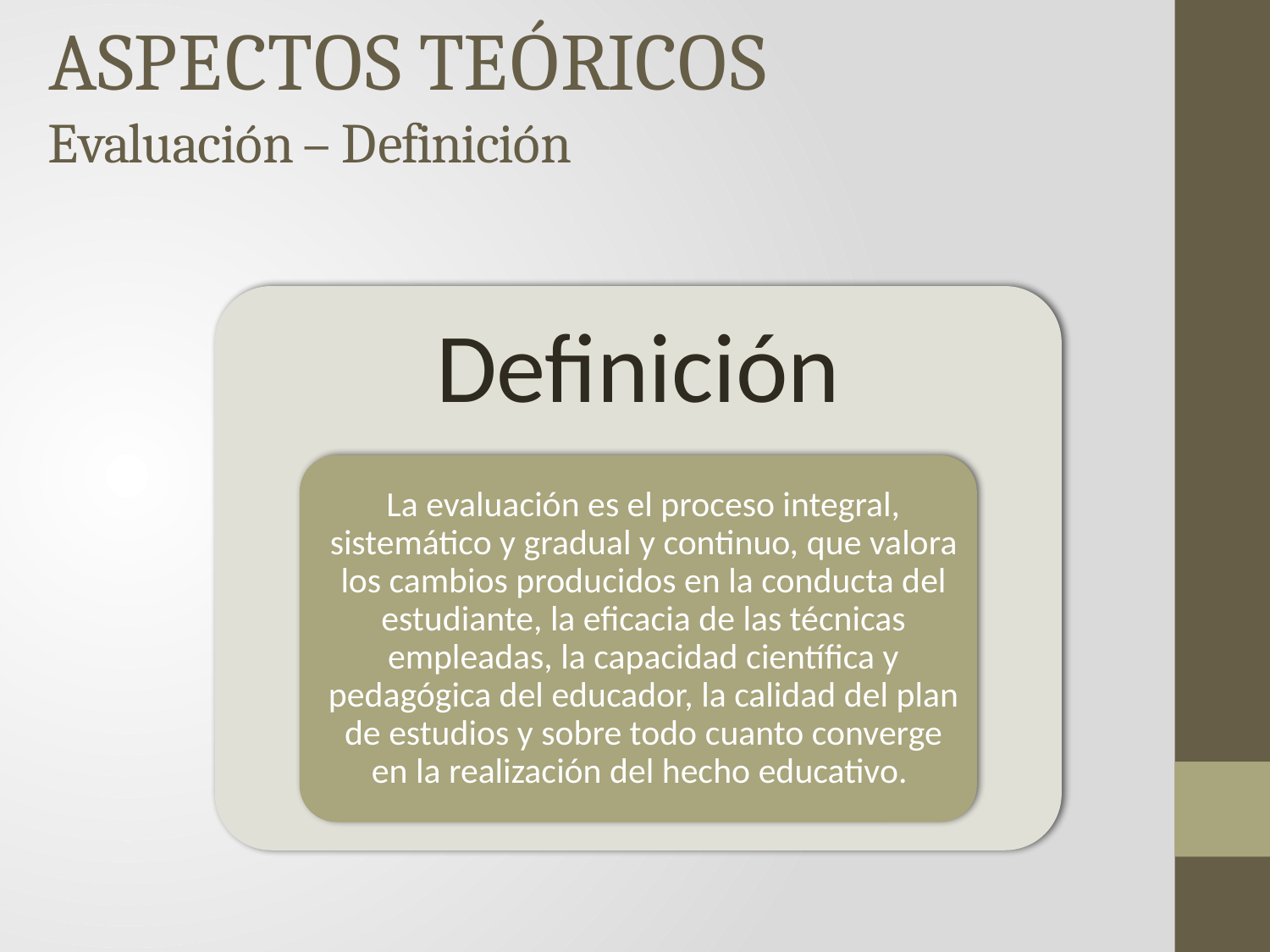

# ASPECTOS TEÓRICOS Evaluación – Definición
Definición
La evaluación es el proceso integral, sistemático y gradual y continuo, que valora los cambios producidos en la conducta del estudiante, la eficacia de las técnicas empleadas, la capacidad científica y pedagógica del educador, la calidad del plan de estudios y sobre todo cuanto converge en la realización del hecho educativo.